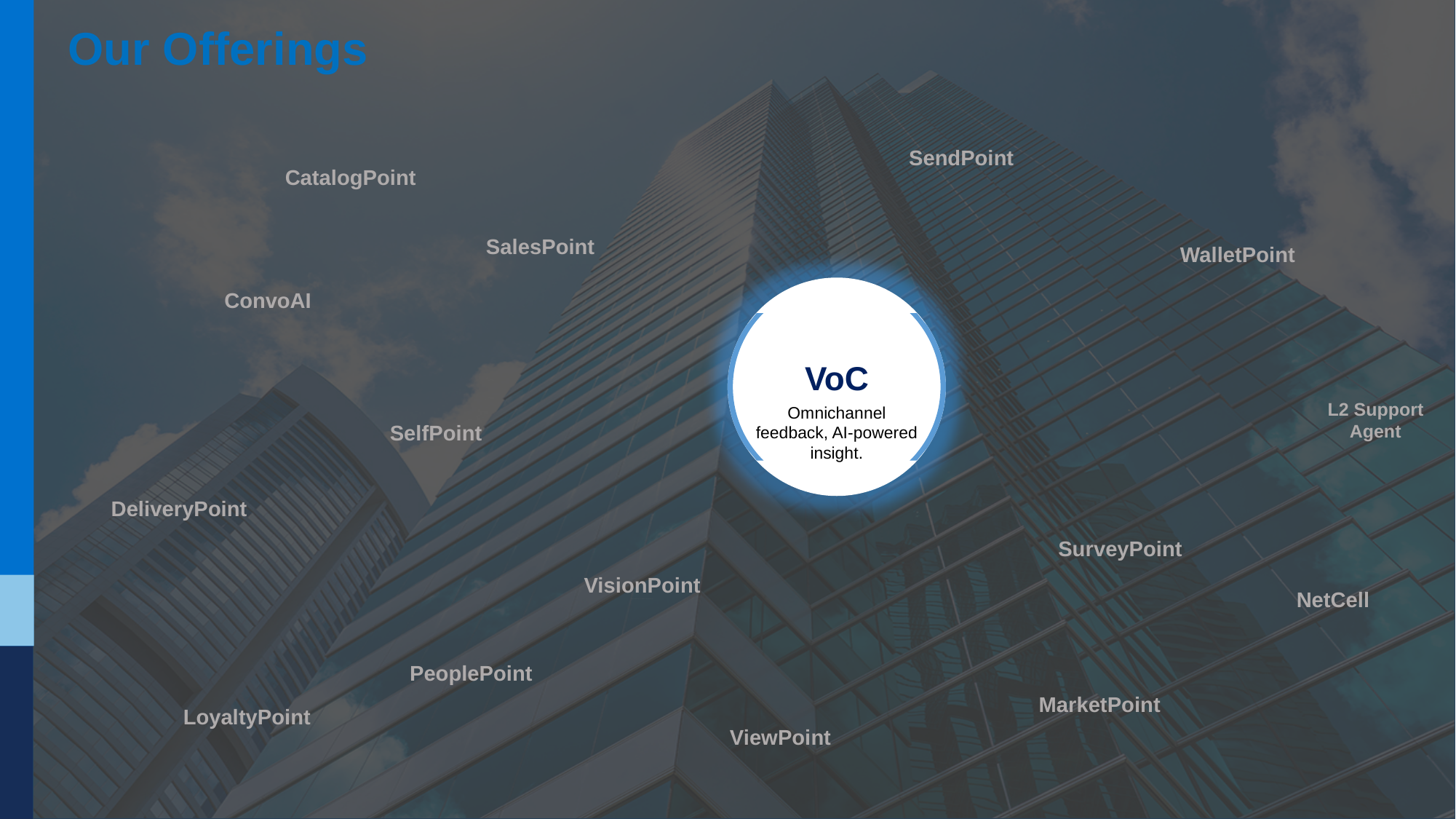

Our Offerings
SendPoint
CatalogPoint
SalesPoint
WalletPoint

ConvoAI

VoC
L2 Support Agent
Omnichannel feedback, AI-powered insight.
SelfPoint
DeliveryPoint
SurveyPoint
VisionPoint

NetCell
Digital KYC & Customer Verification

PeoplePoint
MarketPoint
LoyaltyPoint
ViewPoint